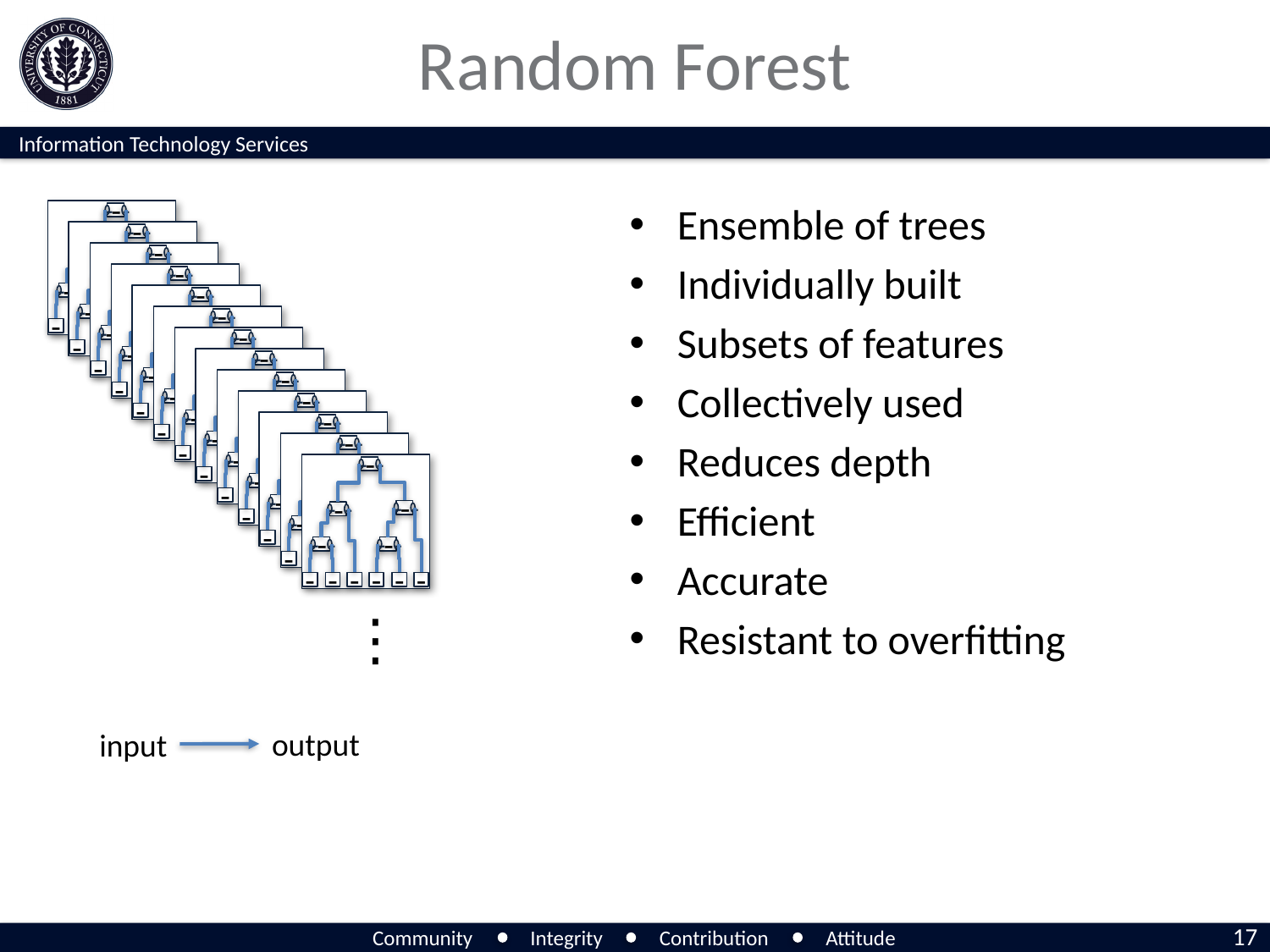

# Random Forest
Ensemble of trees
Individually built
Subsets of features
Collectively used
Reduces depth
Efficient
Accurate
Resistant to overfitting

-
-
-
-
-
-
-
-
-
-
-
-
-
-
-
-
-
-
-
-
-

-
-
-
-
-
-
-
-
-
-
-
-
-
-
-
-
-
-
-
-
-

-
-
-
-
-
-
-
-
-
-
-
-
-
-
-
-
-
-
-
-
-

-
-
-
-
-
-
-
-
-
-
-
-
-
-
-
-
-
-
-
-
-

-
-
-
-
-
-
-
-
-
-
-
-
-
-
-
-
-
-
-
-
-

-
-
-
-
-
-
-
-
-
-
-
-
-
-
-
-
-
-
-
-
-

-
-
-
-
-
-
-
-
-
-
-
-
-
-
-
-
-
-
-
-
-

-
-
-
-
-
-
-
-
-
-
-
-
-
-
-
-
-
-
-
-
-

-
-
-
-
-
-
-
-
-
-
-
-
-
-
-
-
-
-
-
-
-

-
-
-
-
-
-
-
-
-
-
-
-
-
-
-
-
-
-
-
-
-

-
-
-
-
-
-
-
-
-
-
-
-
-
-
-
-
-
-
-
-
-

-
-
-
-
-
-
-
-
-
-
-
-
-
-
-
-
-
-
-
-
-

-
-
-
-
-
-
-
-
-
-
-
-
-
-
-
-
-
-
-
-
-
⋮
output
input